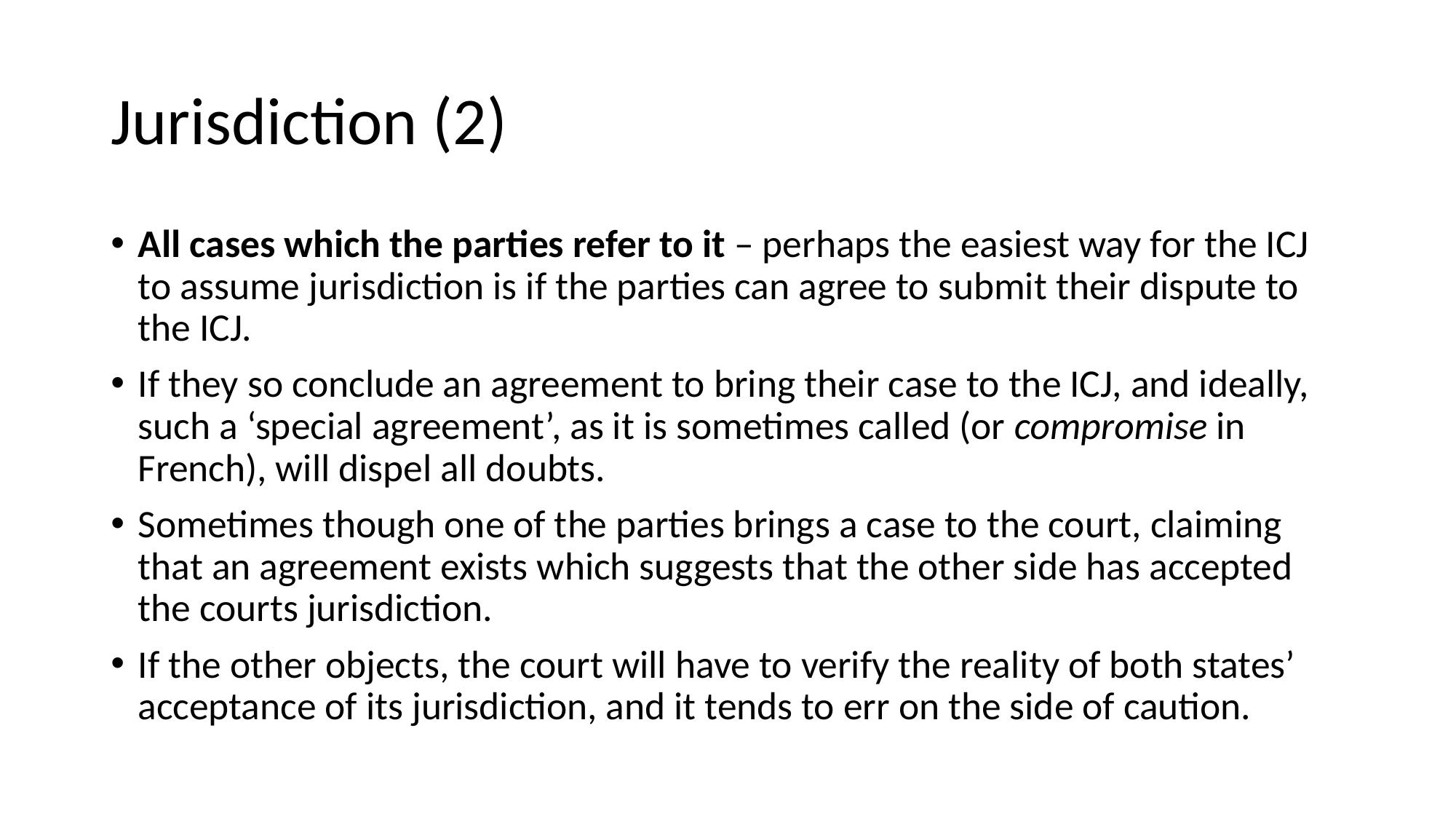

# Jurisdiction (2)
All cases which the parties refer to it – perhaps the easiest way for the ICJ to assume jurisdiction is if the parties can agree to submit their dispute to the ICJ.
If they so conclude an agreement to bring their case to the ICJ, and ideally, such a ‘special agreement’, as it is sometimes called (or compromise in French), will dispel all doubts.
Sometimes though one of the parties brings a case to the court, claiming that an agreement exists which suggests that the other side has accepted the courts jurisdiction.
If the other objects, the court will have to verify the reality of both states’ acceptance of its jurisdiction, and it tends to err on the side of caution.